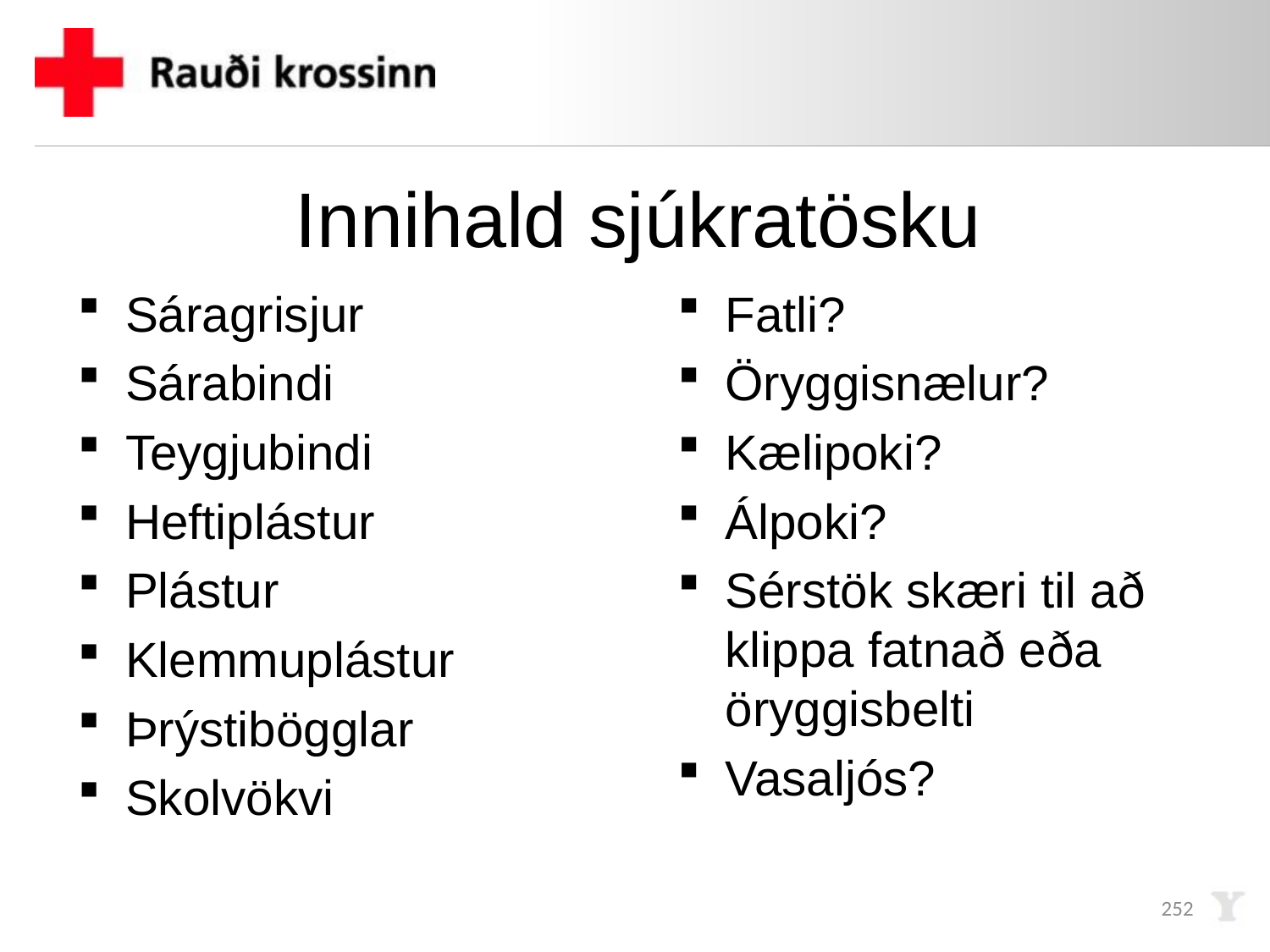

# Innihald sjúkratösku
Sáragrisjur
Sárabindi
Teygjubindi
Heftiplástur
Plástur
Klemmuplástur
Þrýstibögglar
Skolvökvi

Fatli?
Öryggisnælur?
Kælipoki?
Álpoki?
Sérstök skæri til að klippa fatnað eða öryggisbelti
Vasaljós?
252